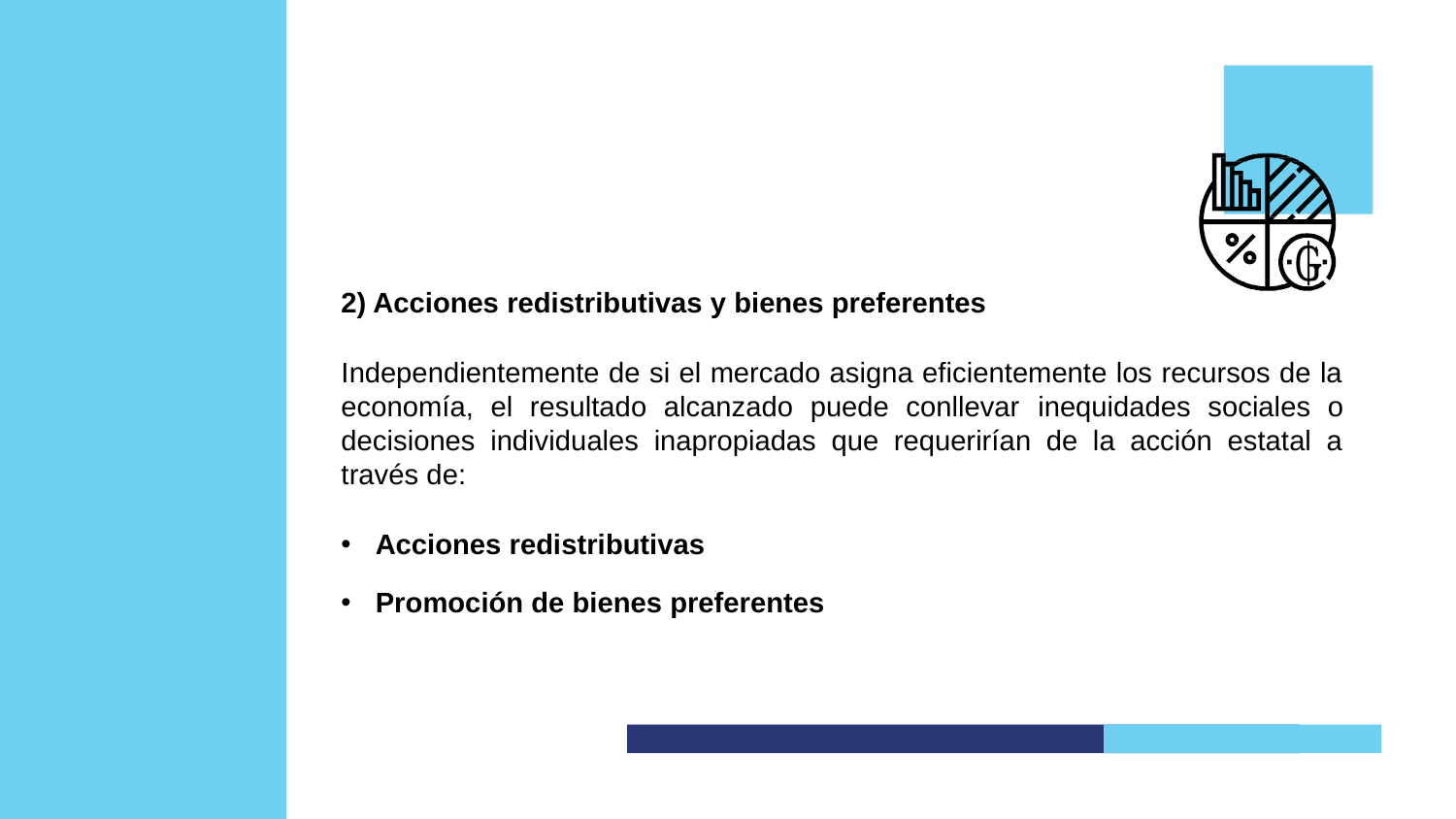

2) Acciones redistributivas y bienes preferentes
Independientemente de si el mercado asigna eficientemente los recursos de la economía, el resultado alcanzado puede conllevar inequidades sociales o decisiones individuales inapropiadas que requerirían de la acción estatal a través de:
Acciones redistributivas
Promoción de bienes preferentes